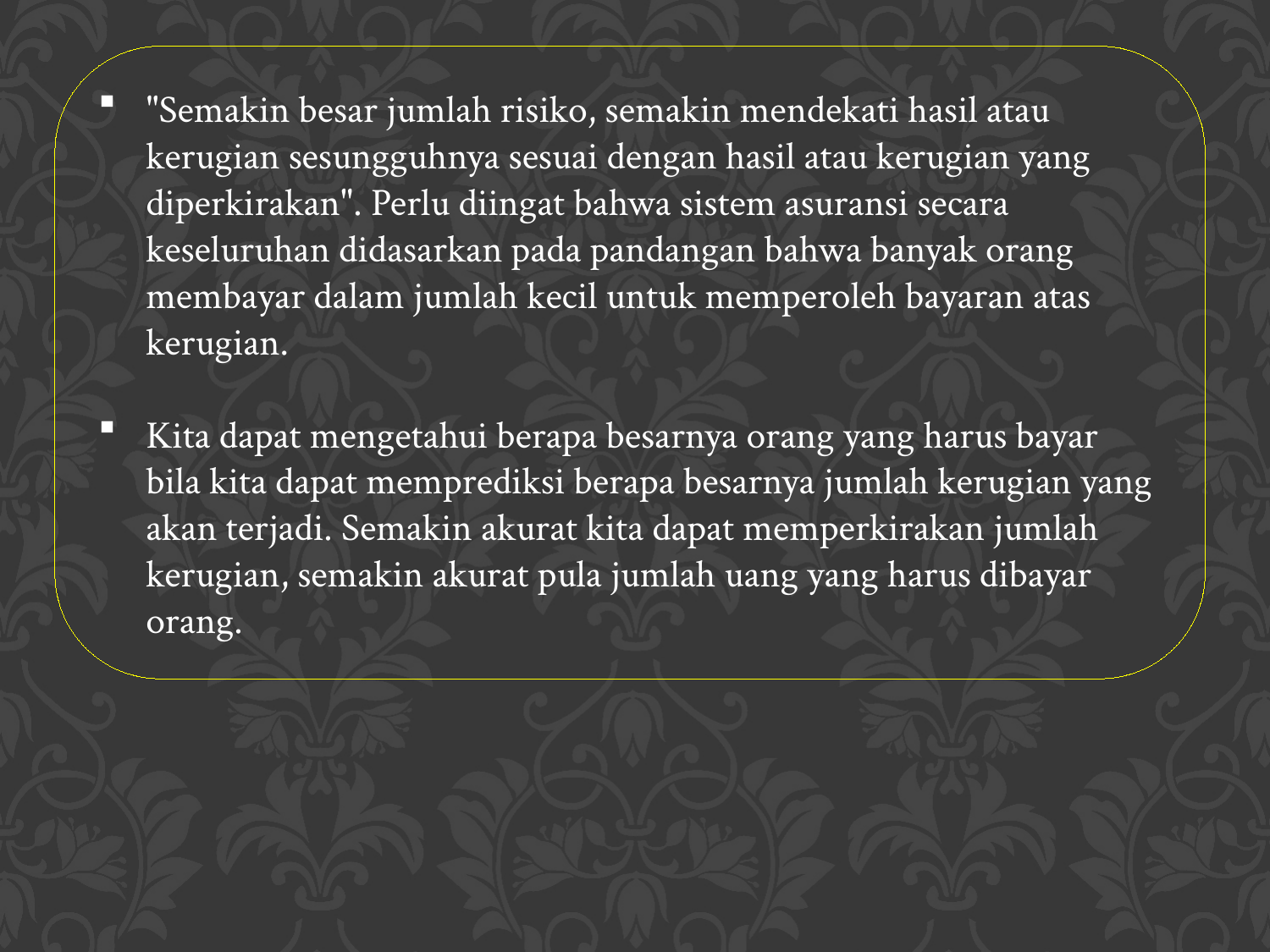

"Semakin besar jumlah risiko, semakin mendekati hasil atau kerugian sesungguhnya sesuai dengan hasil atau kerugian yang diperkirakan". Perlu diingat bahwa sistem asuransi secara keseluruhan didasarkan pada pandangan bahwa banyak orang membayar dalam jumlah kecil untuk memperoleh bayaran atas kerugian.

Kita dapat mengetahui berapa besarnya orang yang harus bayar bila kita dapat memprediksi berapa besarnya jumlah kerugian yang akan terjadi. Semakin akurat kita dapat memperkirakan jumlah kerugian, semakin akurat pula jumlah uang yang harus dibayar orang.